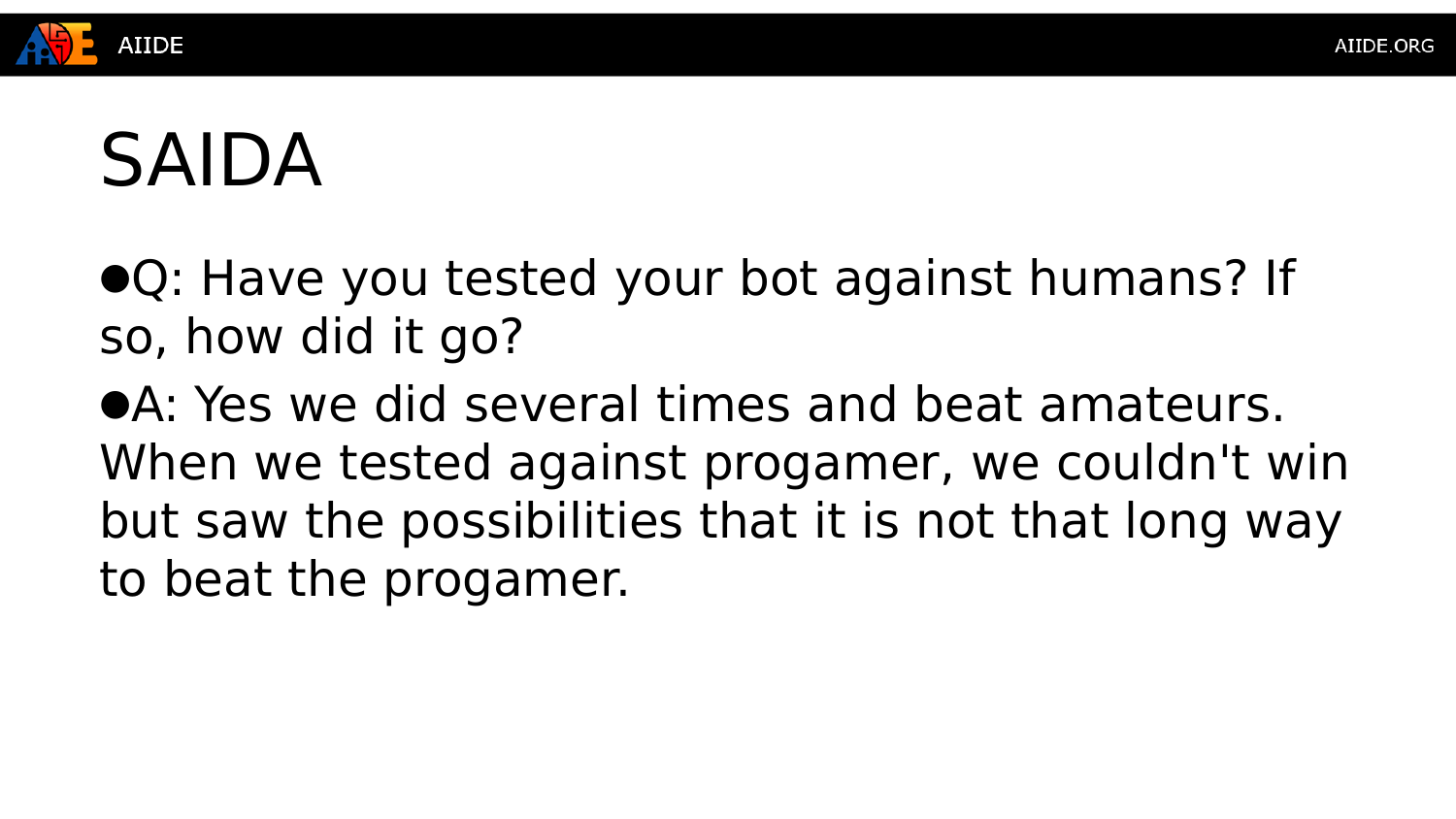

# SAIDA
Q: Have you tested your bot against humans? If so, how did it go?
A: Yes we did several times and beat amateurs. When we tested against progamer, we couldn't win but saw the possibilities that it is not that long way to beat the progamer.